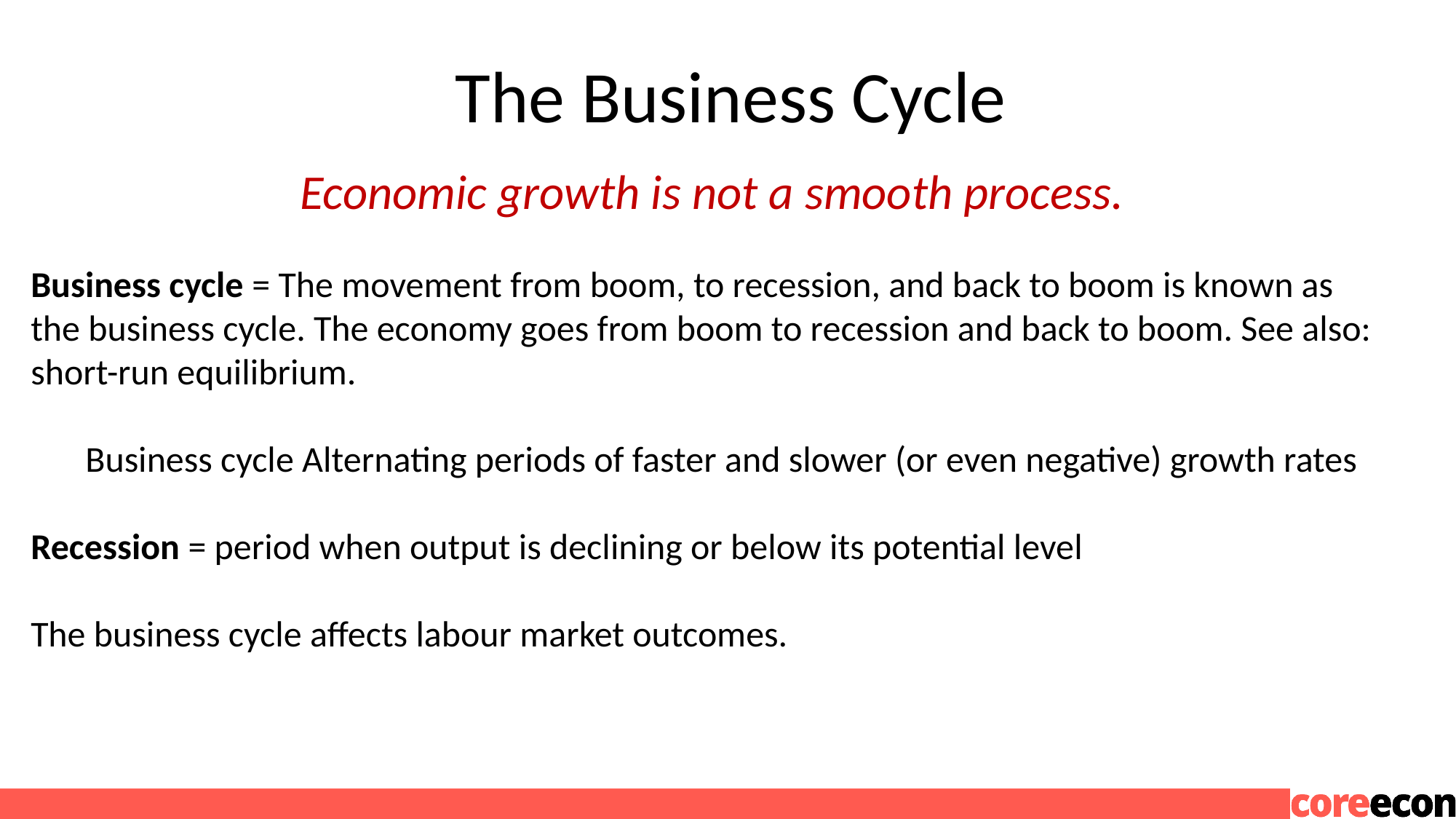

# The Business Cycle
Economic growth is not a smooth process.

Business cycle = The movement from boom, to recession, and back to boom is known as the business cycle. The economy goes from boom to recession and back to boom. See also: short-run equilibrium.

Business cycle Alternating periods of faster and slower (or even negative) growth rates

Recession = period when output is declining or below its potential level

The business cycle affects labour market outcomes.